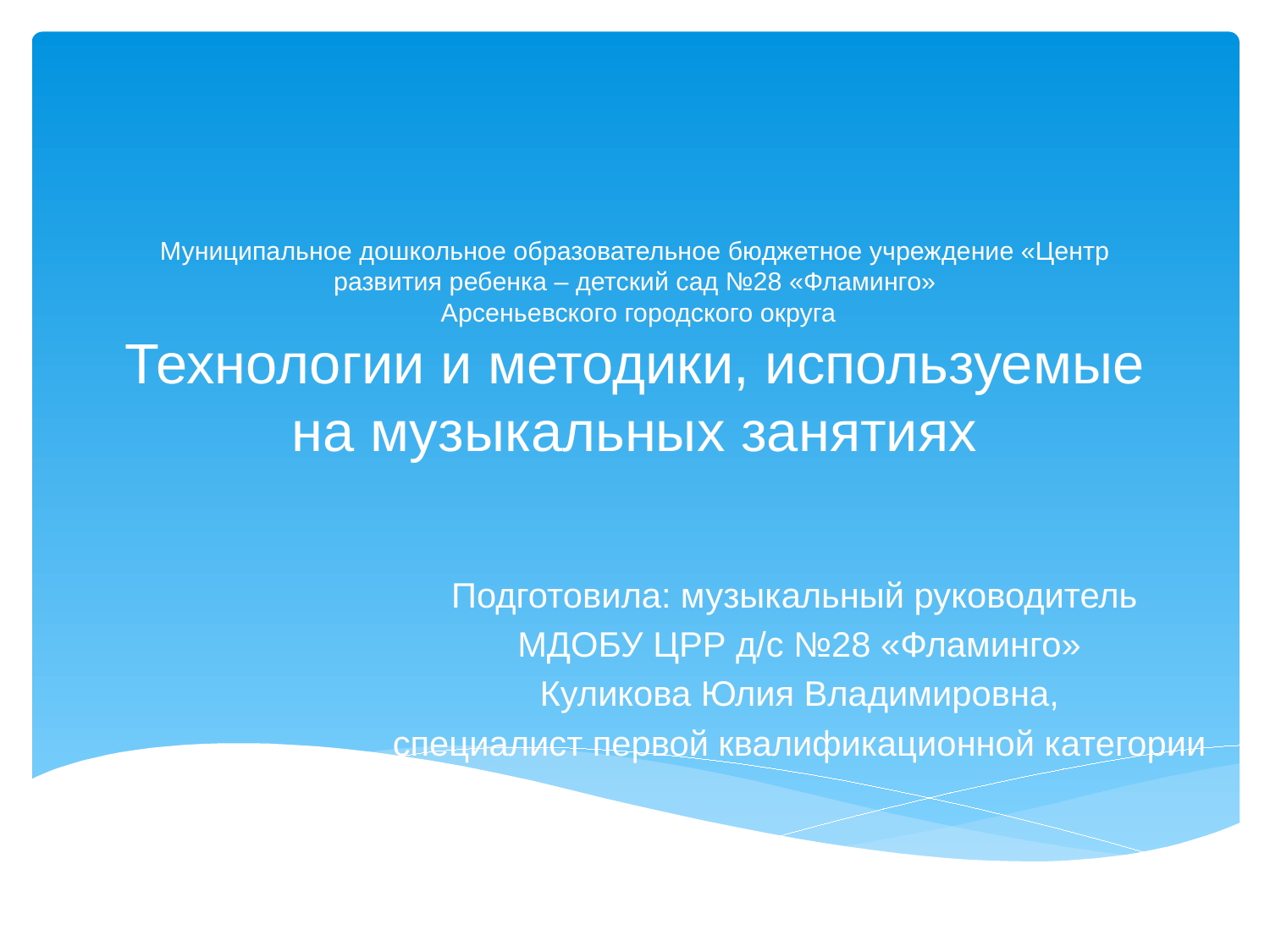

# Муниципальное дошкольное образовательное бюджетное учреждение «Центр развития ребенка – детский сад №28 «Фламинго» Арсеньевского городского округа Технологии и методики, используемые на музыкальных занятиях
Подготовила: музыкальный руководитель
МДОБУ ЦРР д/с №28 «Фламинго»
 Куликова Юлия Владимировна,
специалист первой квалификационной категории